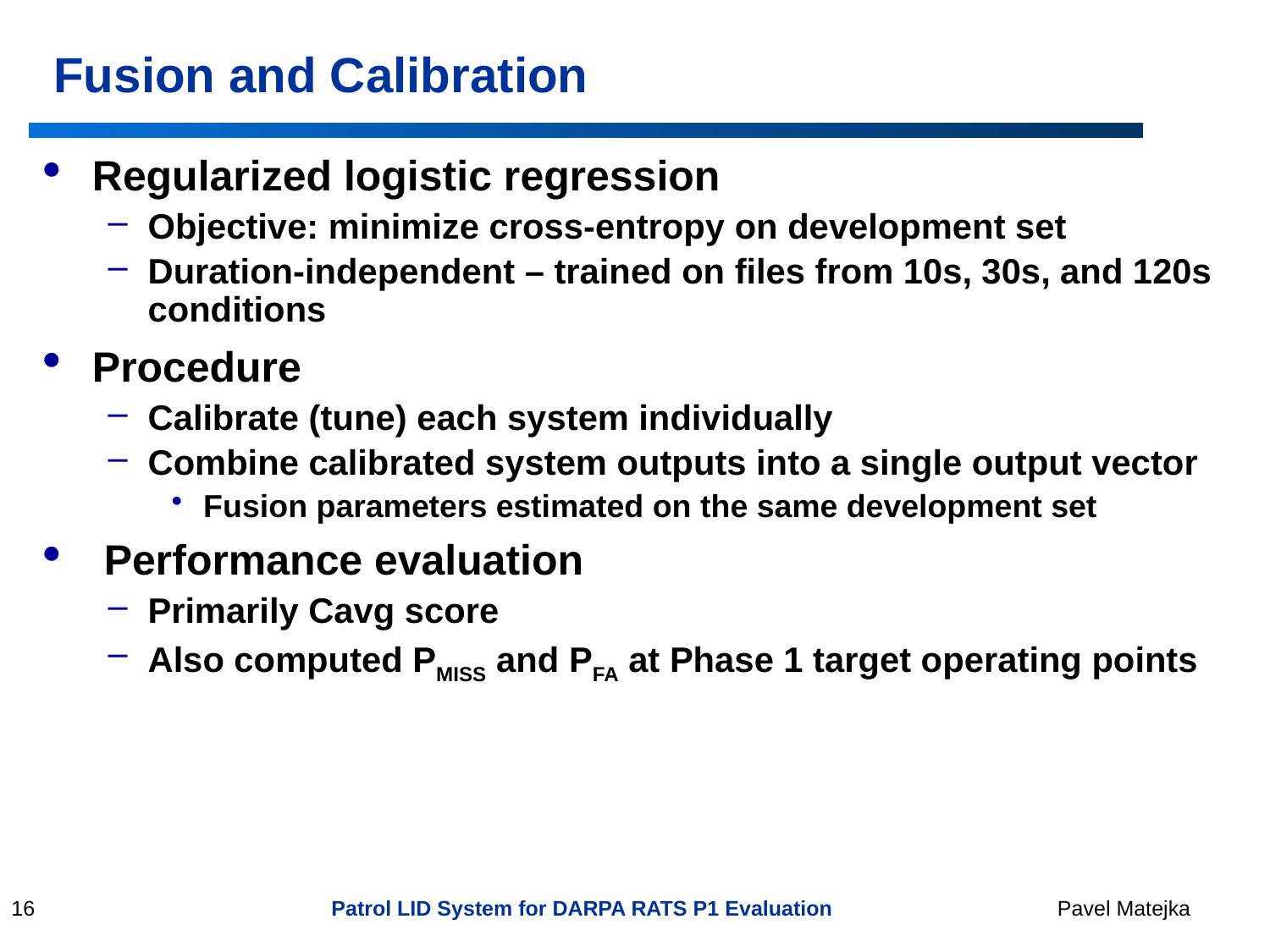

Fusion and Calibration
Regularized logistic regression
Objective: minimize cross-entropy on development set
Duration-independent – trained on files from 10s, 30s, and 120s conditions
Procedure
Calibrate (tune) each system individually
Combine calibrated system outputs into a single output vector
Fusion parameters estimated on the same development set
 Performance evaluation
Primarily Cavg score
Also computed PMISS and PFA at Phase 1 target operating points